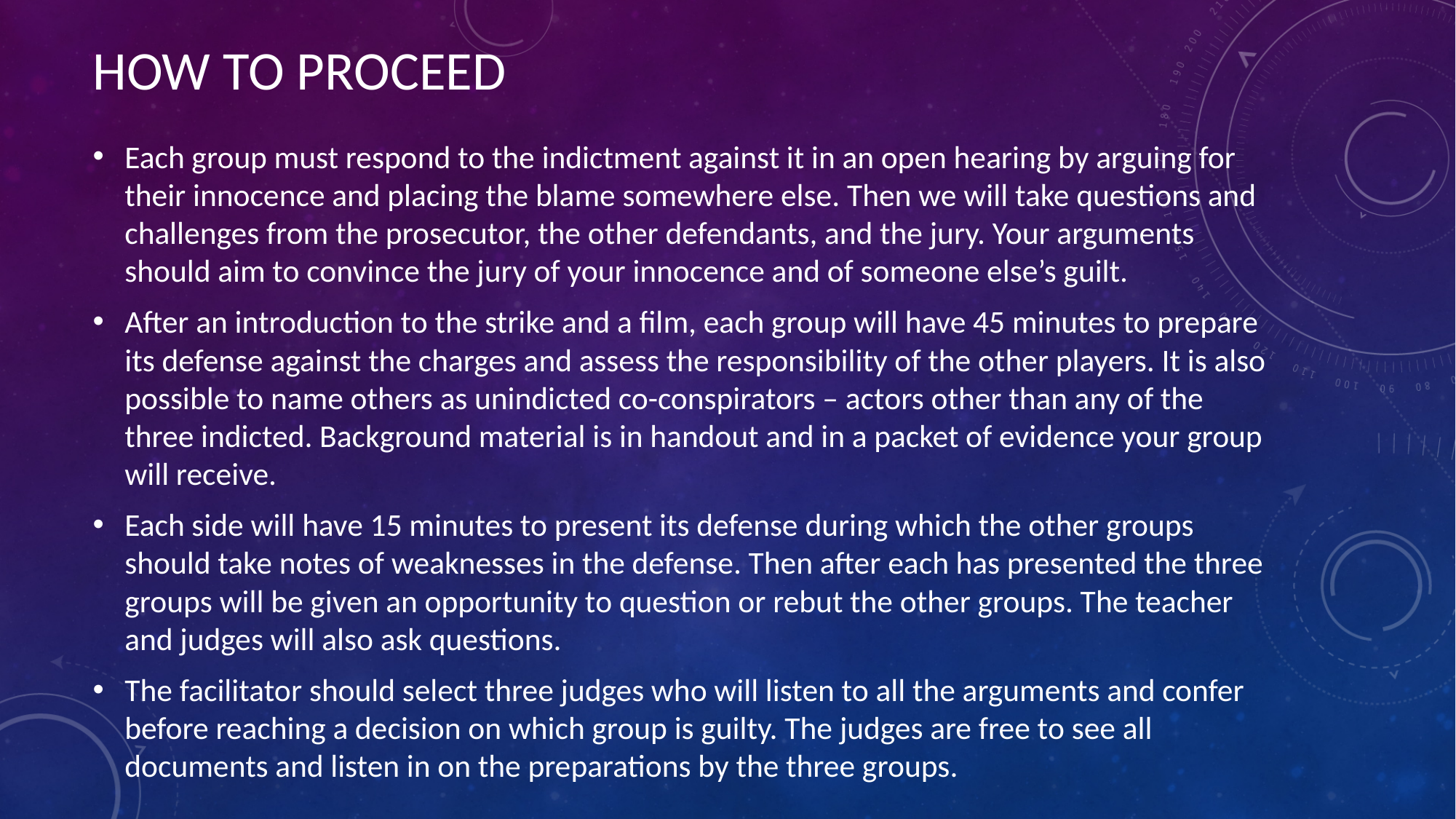

# How to Proceed
Each group must respond to the indictment against it in an open hearing by arguing for their innocence and placing the blame somewhere else. Then we will take questions and challenges from the prosecutor, the other defendants, and the jury. Your arguments should aim to convince the jury of your innocence and of someone else’s guilt.
After an introduction to the strike and a film, each group will have 45 minutes to prepare its defense against the charges and assess the responsibility of the other players. It is also possible to name others as unindicted co-conspirators – actors other than any of the three indicted. Background material is in handout and in a packet of evidence your group will receive.
Each side will have 15 minutes to present its defense during which the other groups should take notes of weaknesses in the defense. Then after each has presented the three groups will be given an opportunity to question or rebut the other groups. The teacher and judges will also ask questions.
The facilitator should select three judges who will listen to all the arguments and confer before reaching a decision on which group is guilty. The judges are free to see all documents and listen in on the preparations by the three groups.